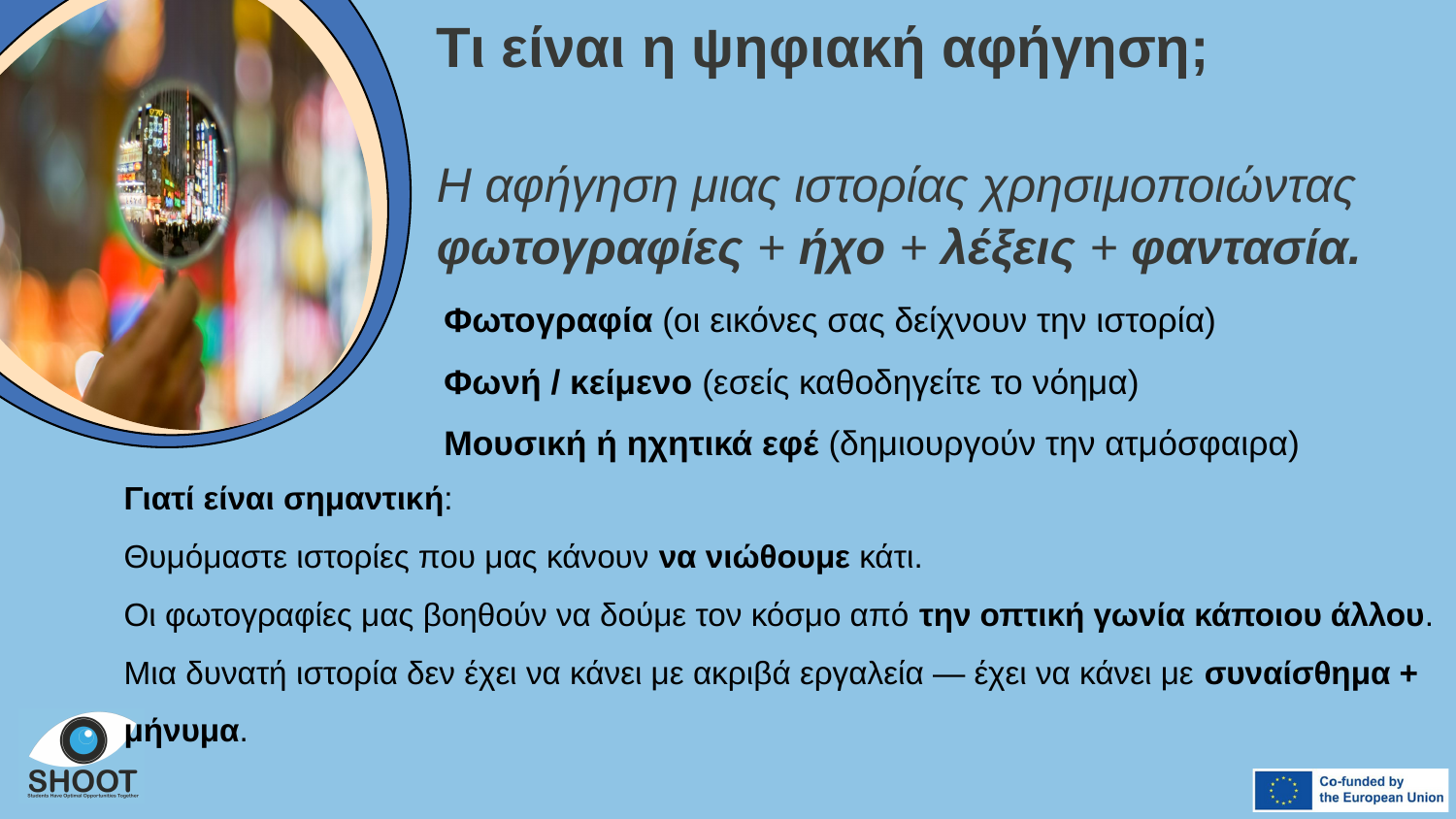

Τι είναι η ψηφιακή αφήγηση;

Η αφήγηση μιας ιστορίας χρησιμοποιώντας φωτογραφίες + ήχο + λέξεις + φαντασία.
Φωτογραφία (οι εικόνες σας δείχνουν την ιστορία)
Φωνή / κείμενο (εσείς καθοδηγείτε το νόημα)
Μουσική ή ηχητικά εφέ (δημιουργούν την ατμόσφαιρα)

Γιατί είναι σημαντική:
Θυμόμαστε ιστορίες που μας κάνουν να νιώθουμε κάτι.
Οι φωτογραφίες μας βοηθούν να δούμε τον κόσμο από την οπτική γωνία κάποιου άλλου.
Μια δυνατή ιστορία δεν έχει να κάνει με ακριβά εργαλεία — έχει να κάνει με συναίσθημα + μήνυμα.